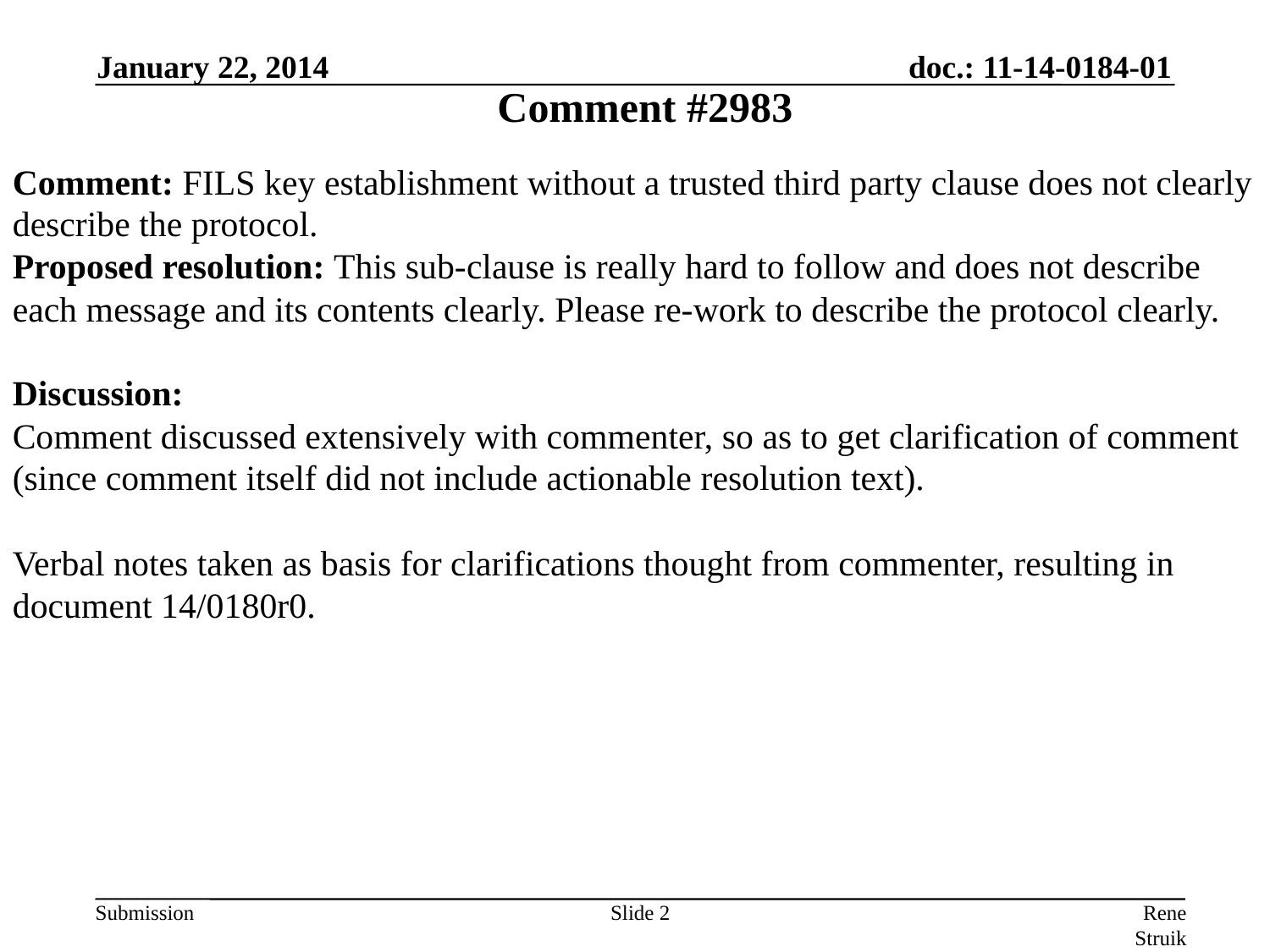

January 22, 2014
Comment #2983
Comment: FILS key establishment without a trusted third party clause does not clearly
describe the protocol.
Proposed resolution: This sub-clause is really hard to follow and does not describe
each message and its contents clearly. Please re-work to describe the protocol clearly.

Discussion:
Comment discussed extensively with commenter, so as to get clarification of comment
(since comment itself did not include actionable resolution text).

Verbal notes taken as basis for clarifications thought from commenter, resulting in
document 14/0180r0.
Slide 2
Rene Struik (Struik Security Consultancy)